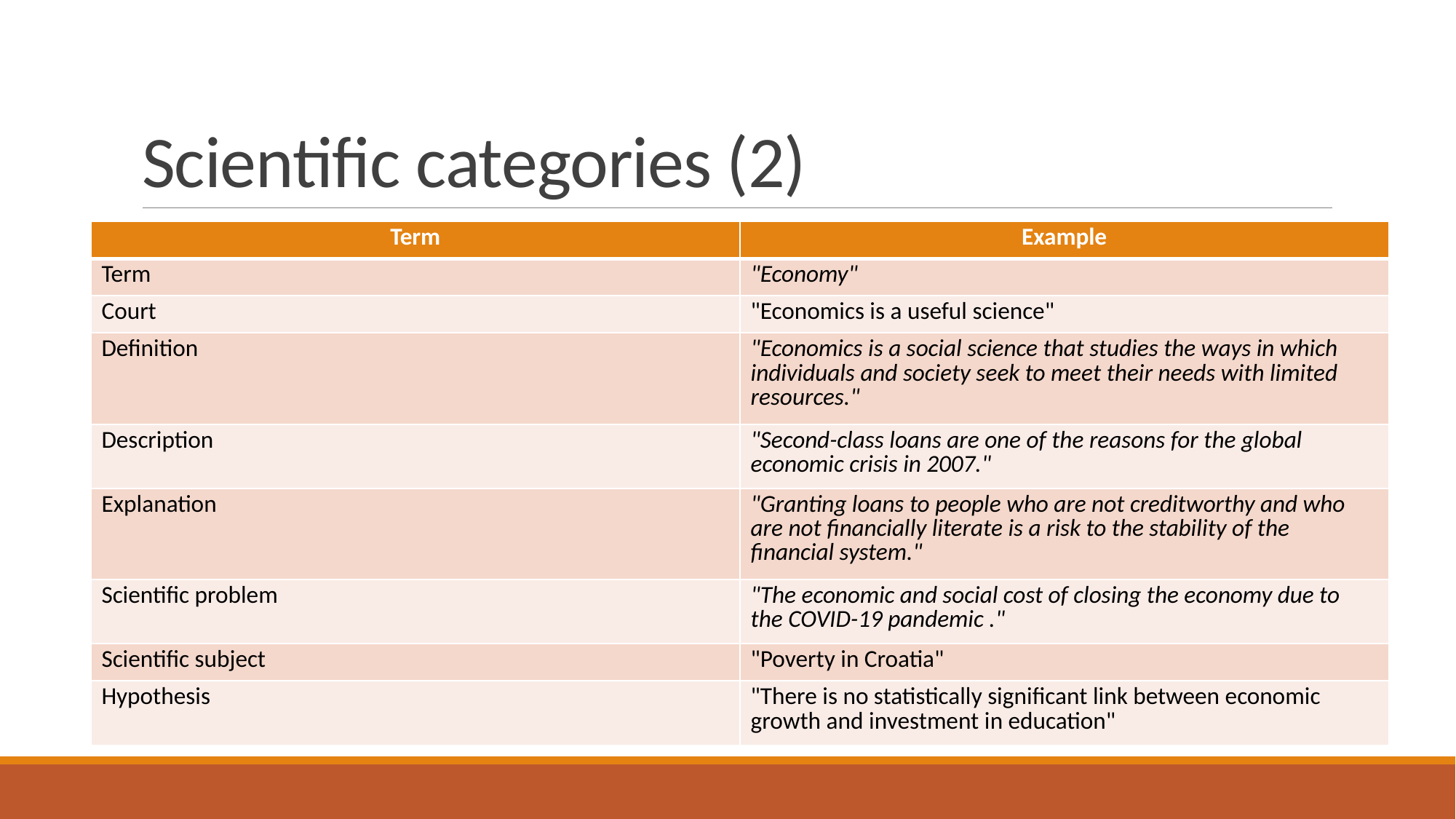

# Scientific categories (2)
| Term | Example |
| --- | --- |
| Term | "Economy" |
| Court | "Economics is a useful science" |
| Definition | "Economics is a social science that studies the ways in which individuals and society seek to meet their needs with limited resources." |
| Description | "Second-class loans are one of the reasons for the global economic crisis in 2007." |
| Explanation | "Granting loans to people who are not creditworthy and who are not financially literate is a risk to the stability of the financial system." |
| Scientific problem | "The economic and social cost of closing the economy due to the COVID-19 pandemic ." |
| Scientific subject | "Poverty in Croatia" |
| Hypothesis | "There is no statistically significant link between economic growth and investment in education" |